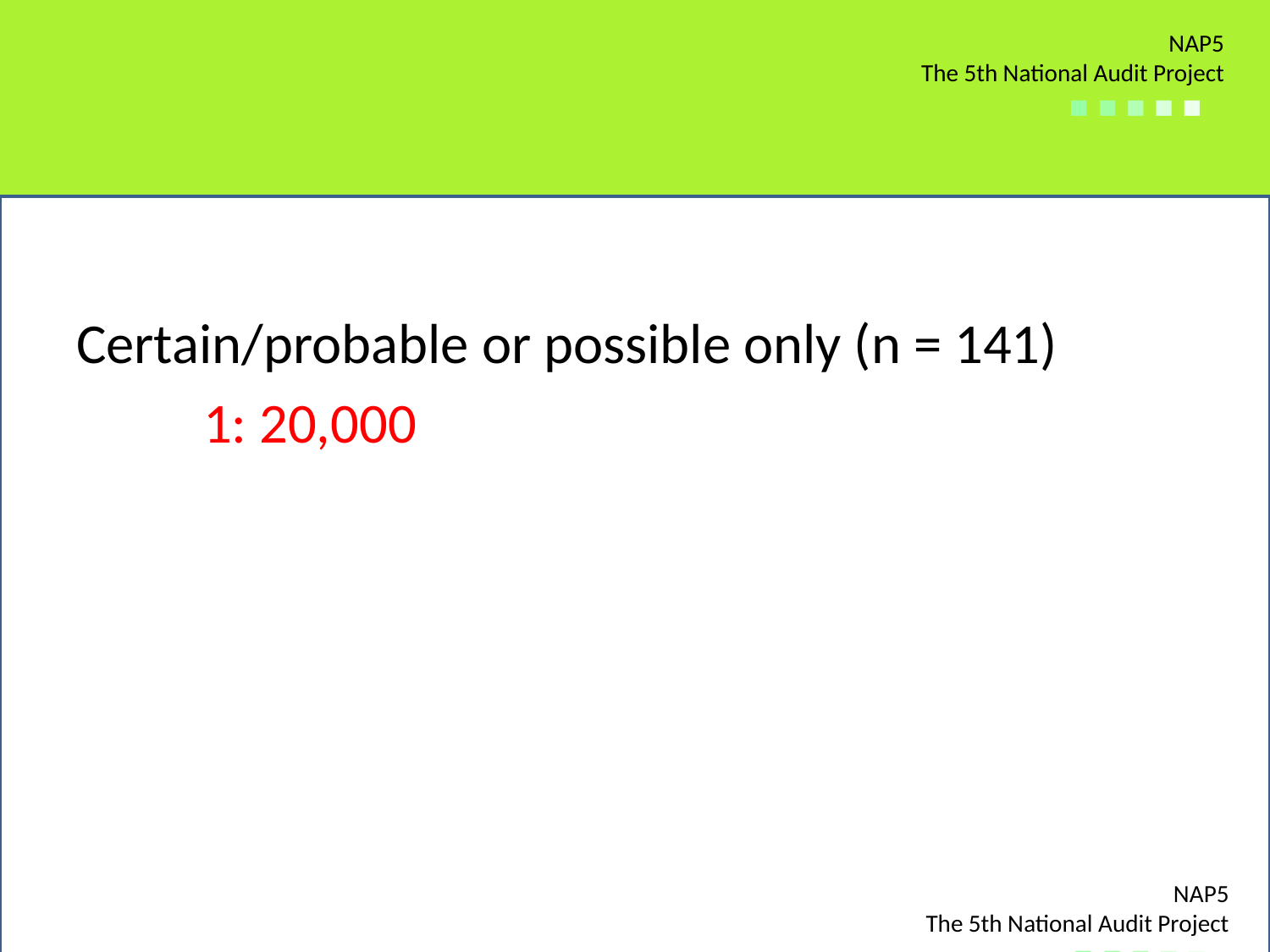

#

Certain/probable or possible only (n = 141)
	1: 20,000